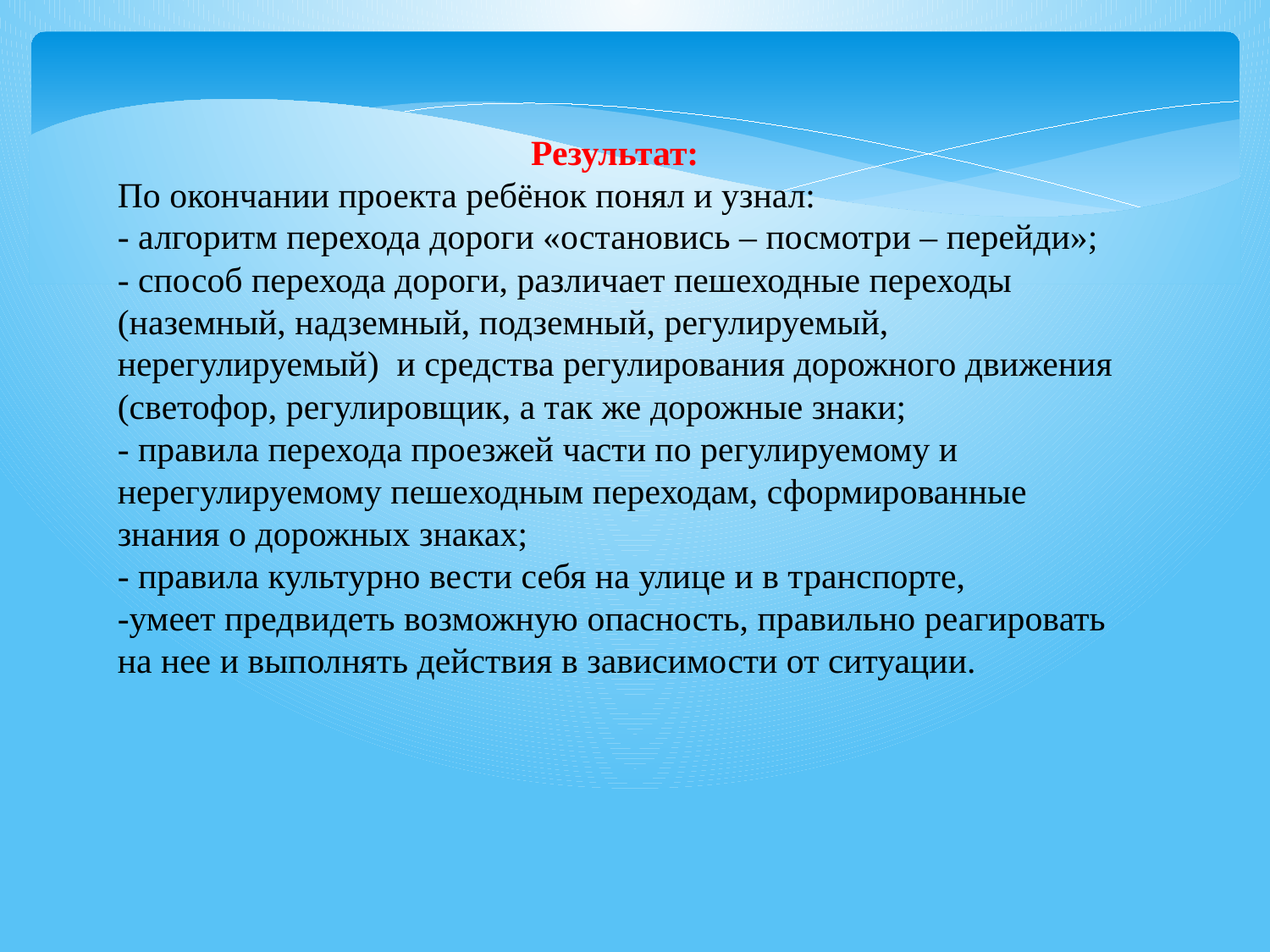

Результат:
По окончании проекта ребёнок понял и узнал:
- алгоритм перехода дороги «остановись – посмотри – перейди»;
- способ перехода дороги, различает пешеходные переходы (наземный, надземный, подземный, регулируемый, нерегулируемый)  и средства регулирования дорожного движения (светофор, регулировщик, а так же дорожные знаки;
- правила перехода проезжей части по регулируемому и нерегулируемому пешеходным переходам, сформированные знания о дорожных знаках;
- правила культурно вести себя на улице и в транспорте,
-умеет предвидеть возможную опасность, правильно реагировать на нее и выполнять действия в зависимости от ситуации.